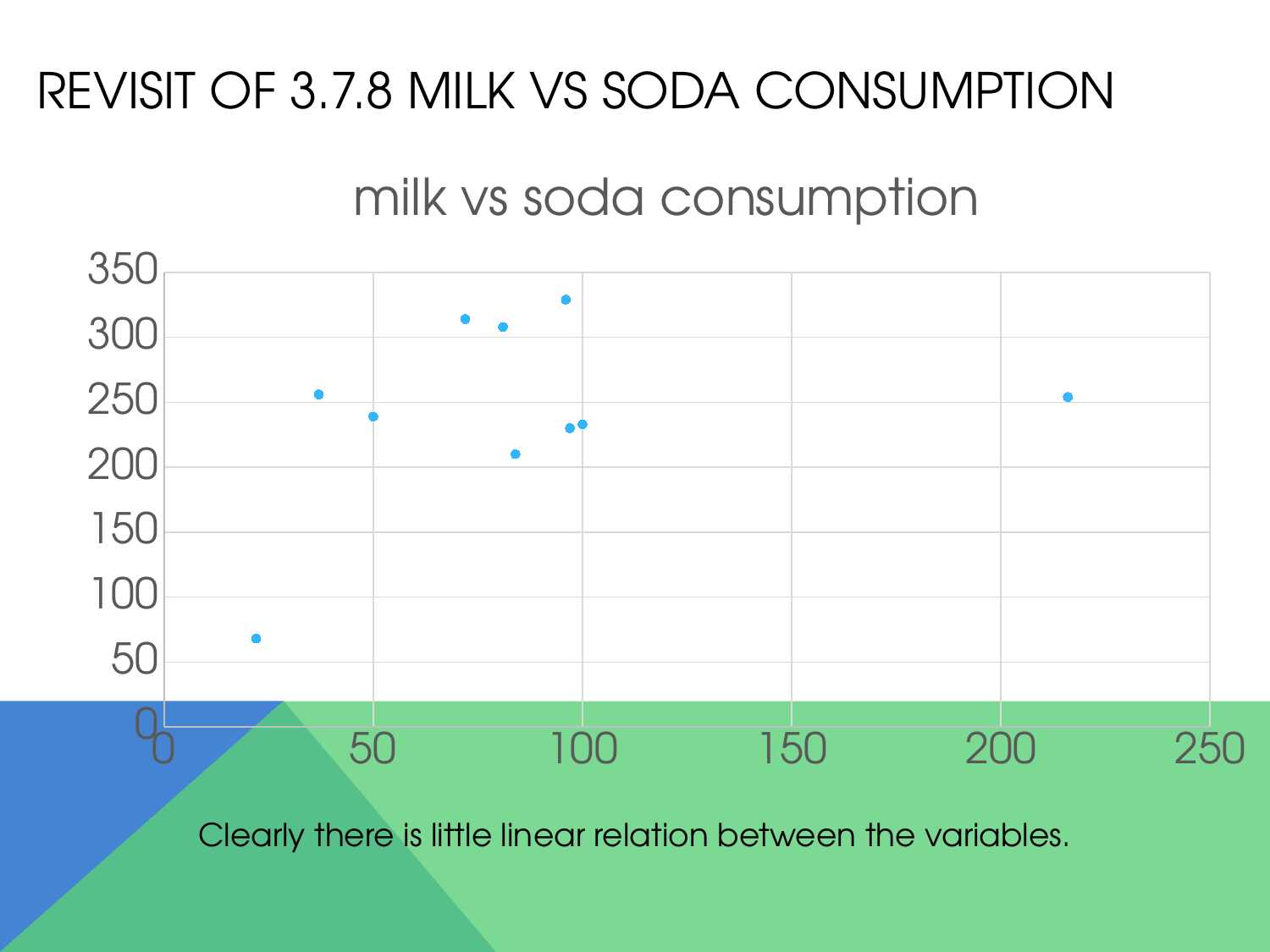

# Revisit of 3.7.8 milk vs soda consumption

### Chart: milk vs soda consumption

| Category | milk |
|---|---|
Clearly there is little linear relation between the variables.